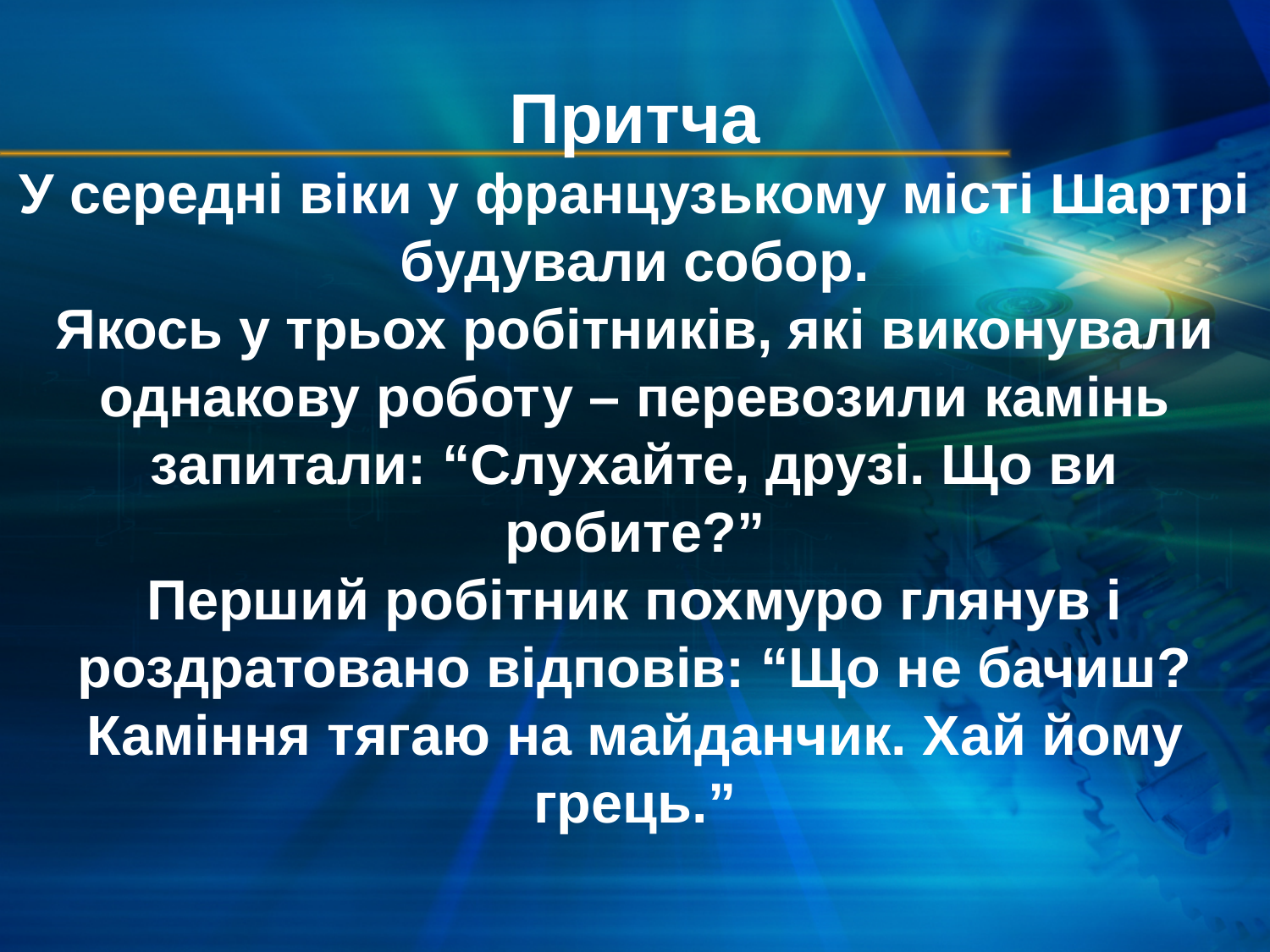

# Притча У середні віки у французькому місті Шартрі будували собор. Якось у трьох робітників, які виконували однакову роботу – перевозили камінь запитали: “Слухайте, друзі. Що ви робите?” Перший робітник похмуро глянув і роздратовано відповів: “Що не бачиш? Каміння тягаю на майданчик. Хай йому грець.”